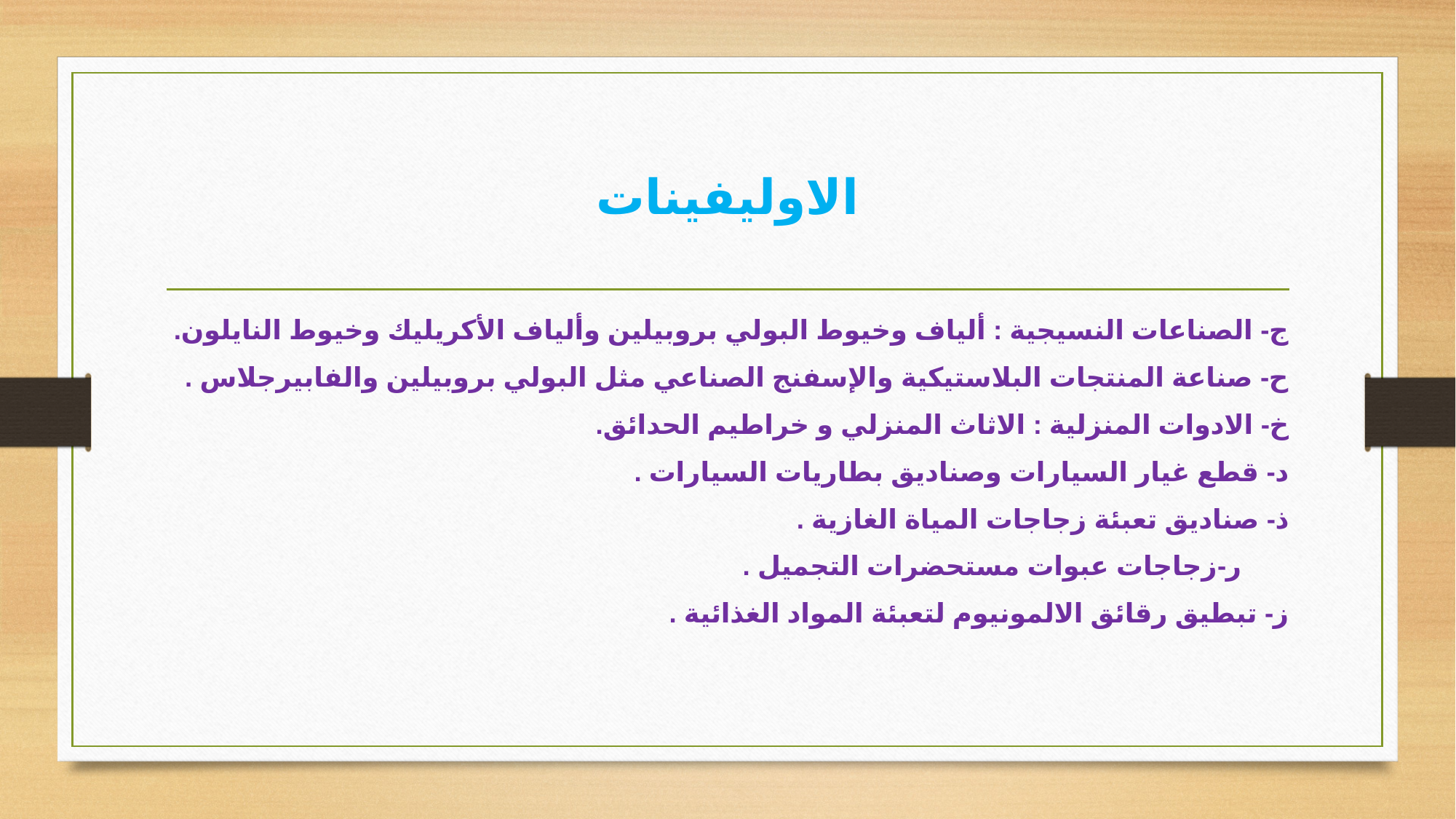

# الاوليفينات
	ج- الصناعات النسيجية : ألياف وخيوط البولي بروبيلين وألياف الأكريليك وخيوط النايلون.
	ح- صناعة المنتجات البلاستيكية والإسفنج الصناعي مثل البولي بروبيلين والفابيرجلاس .
	خ- الادوات المنزلية : الاثاث المنزلي و خراطيم الحدائق.
	د- قطع غيار السيارات وصناديق بطاريات السيارات .
	ذ- صناديق تعبئة زجاجات المياة الغازية .
ر-زجاجات عبوات مستحضرات التجميل .
	ز- تبطيق رقائق الالمونيوم لتعبئة المواد الغذائية .